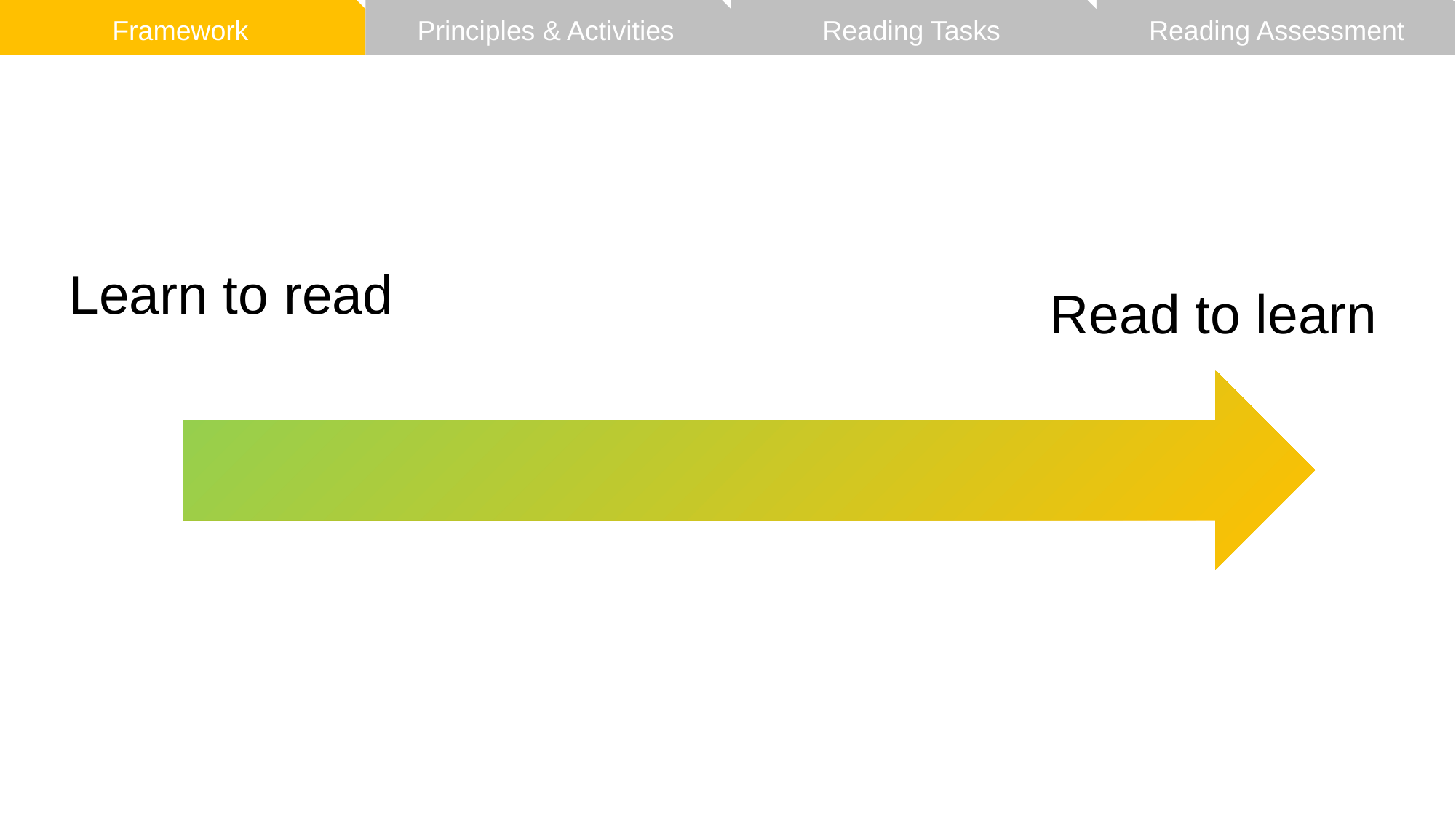

Framework
Principles & Activities
Reading Tasks
Reading Assessment
Learn to read
Read to learn